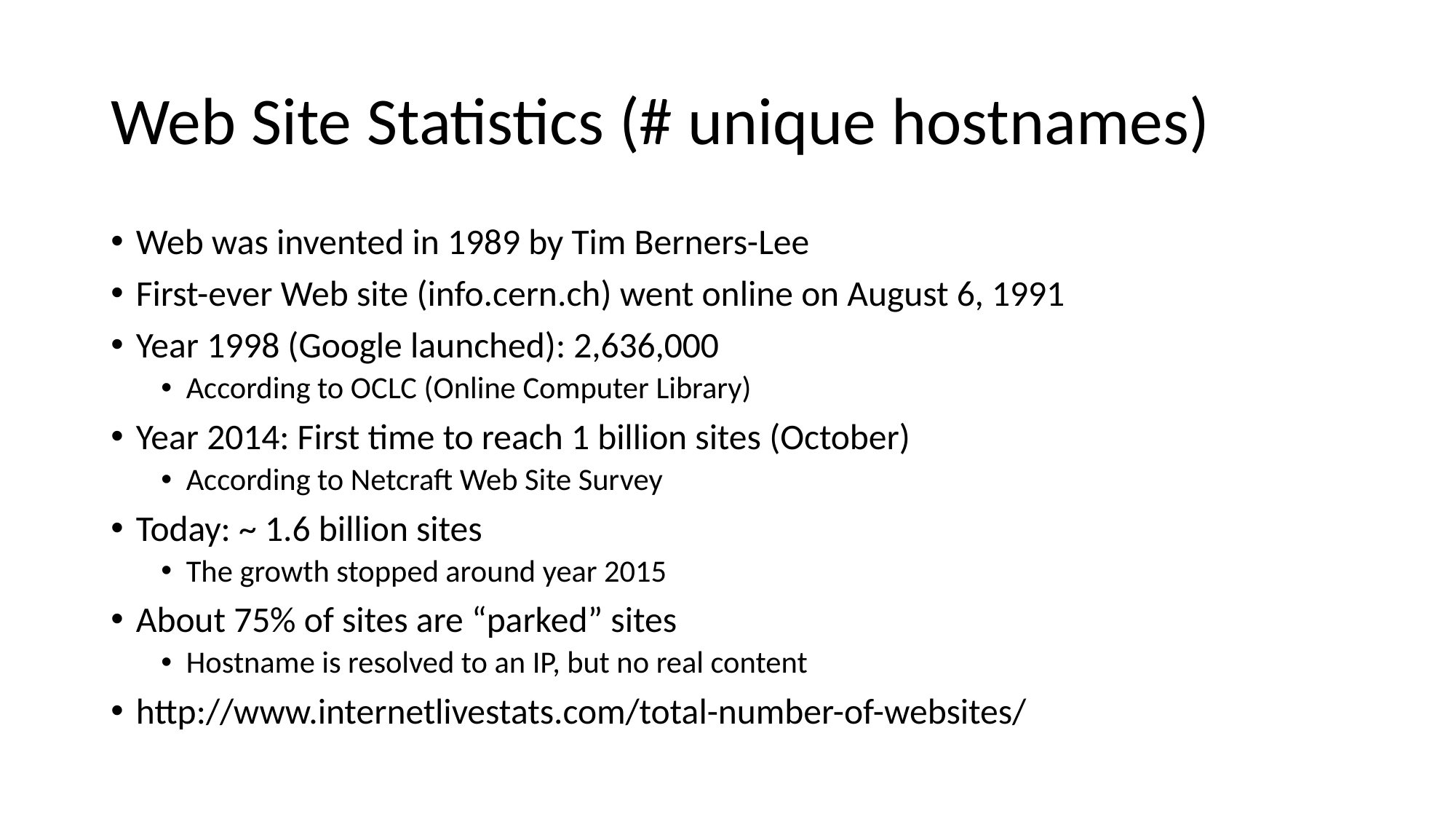

# Web Site Statistics (# unique hostnames)
Web was invented in 1989 by Tim Berners-Lee
First-ever Web site (info.cern.ch) went online on August 6, 1991
Year 1998 (Google launched): 2,636,000
According to OCLC (Online Computer Library)
Year 2014: First time to reach 1 billion sites (October)
According to Netcraft Web Site Survey
Today: ~ 1.6 billion sites
The growth stopped around year 2015
About 75% of sites are “parked” sites
Hostname is resolved to an IP, but no real content
http://www.internetlivestats.com/total-number-of-websites/